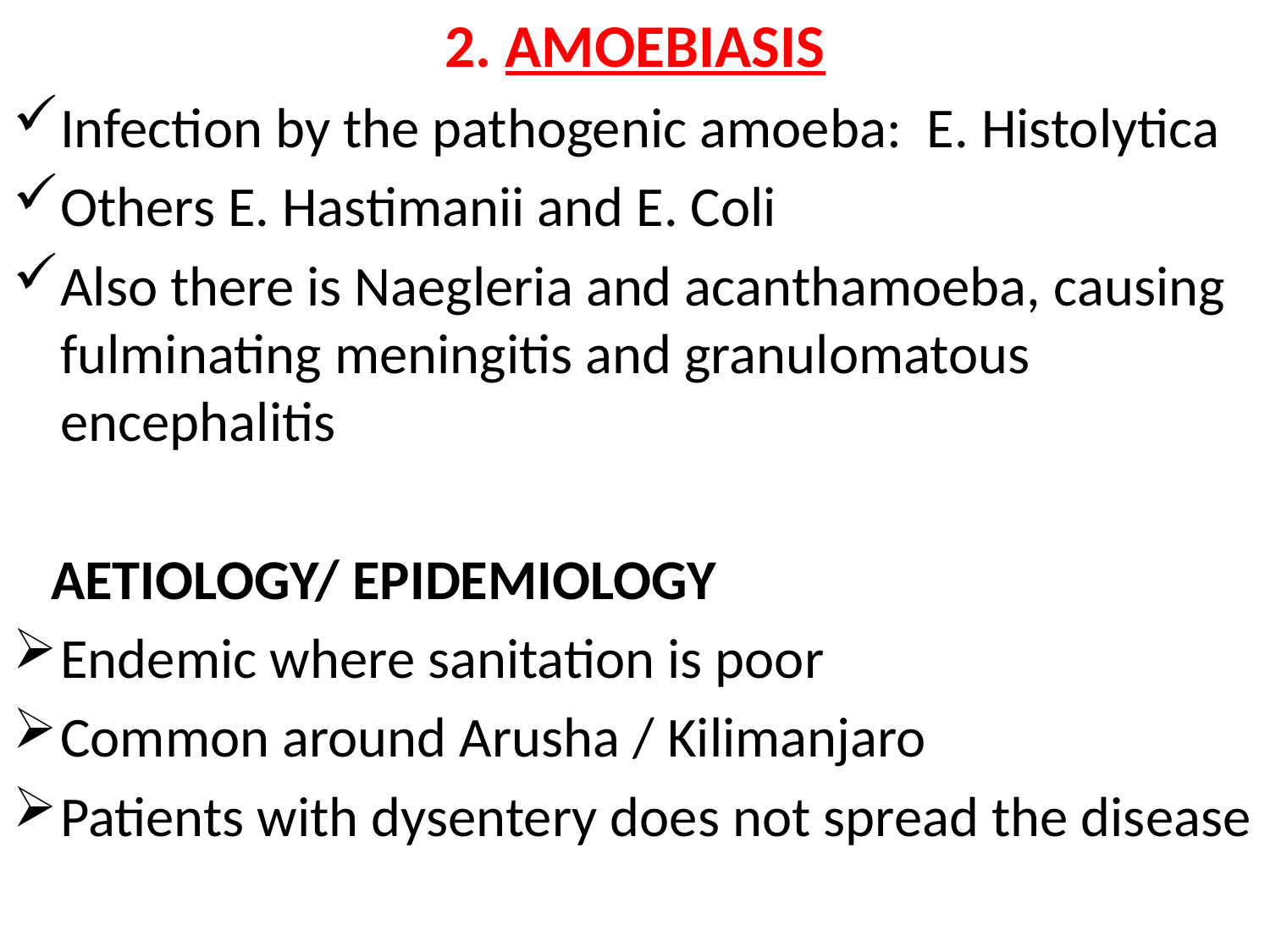

# 2. AMOEBIASIS
Infection by the pathogenic amoeba:  E. Histolytica
Others E. Hastimanii and E. Coli
Also there is Naegleria and acanthamoeba, causing fulminating meningitis and granulomatous encephalitis

   AETIOLOGY/ EPIDEMIOLOGY
Endemic where sanitation is poor
Common around Arusha / Kilimanjaro
Patients with dysentery does not spread the disease